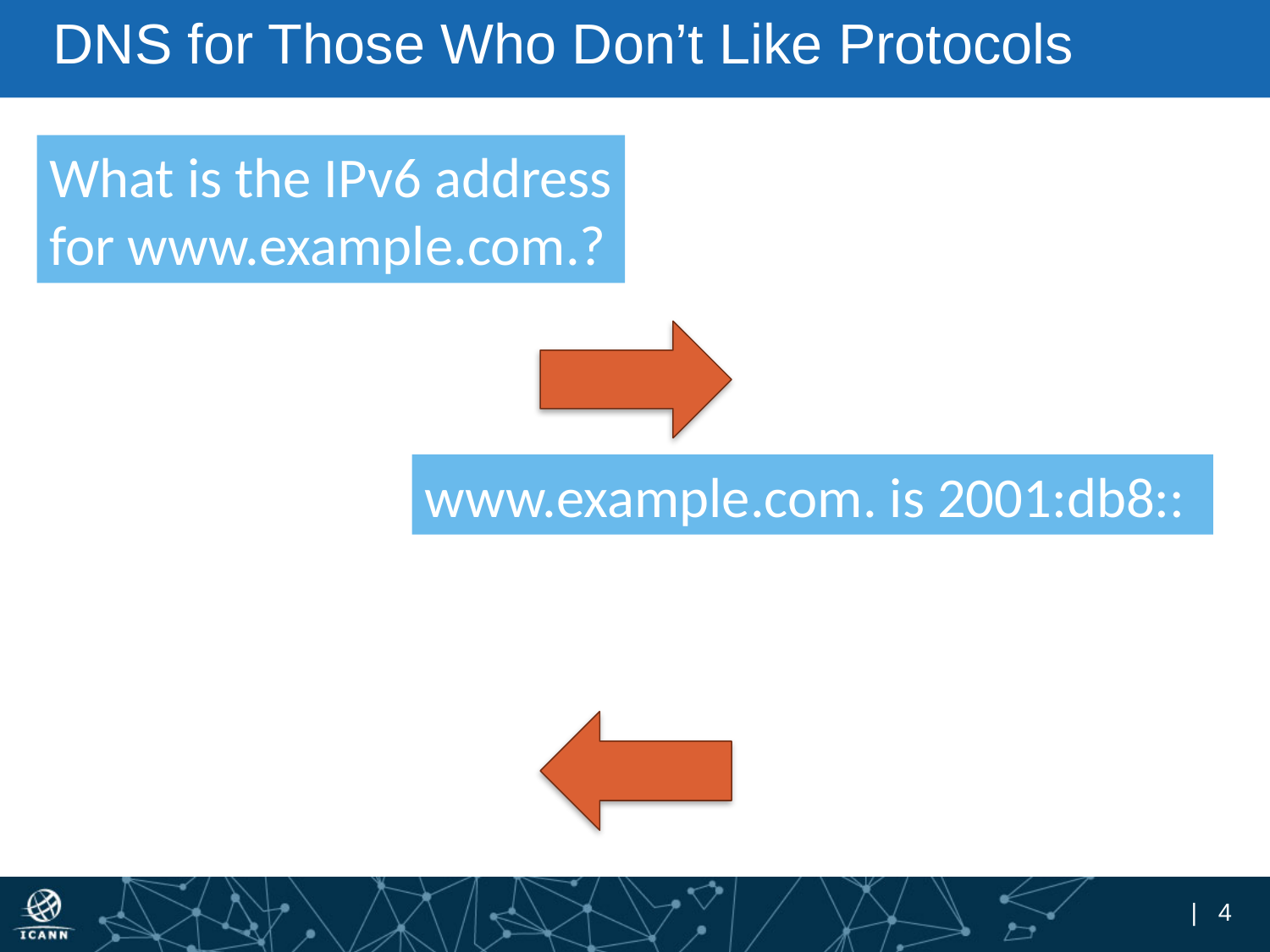

# DNS for Those Who Don’t Like Protocols
What is the IPv6 address
for www.example.com.?

www.example.com. is 2001:db8::